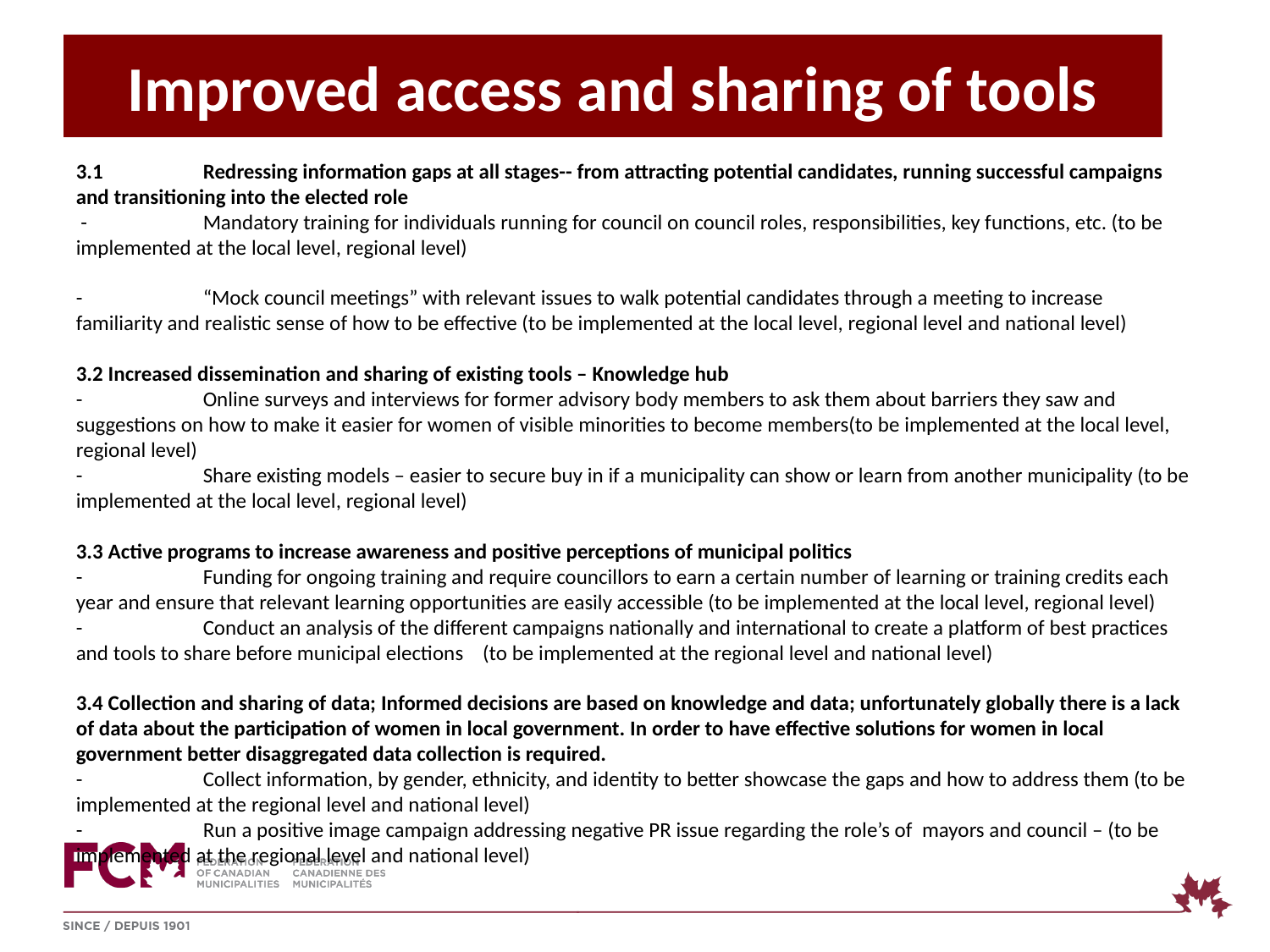

# Improved access and sharing of tools
3.1	Redressing information gaps at all stages-- from attracting potential candidates, running successful campaigns and transitioning into the elected role
 -	Mandatory training for individuals running for council on council roles, responsibilities, key functions, etc. (to be implemented at the local level, regional level)

-	“Mock council meetings” with relevant issues to walk potential candidates through a meeting to increase familiarity and realistic sense of how to be effective (to be implemented at the local level, regional level and national level)

3.2 Increased dissemination and sharing of existing tools – Knowledge hub
-	Online surveys and interviews for former advisory body members to ask them about barriers they saw and suggestions on how to make it easier for women of visible minorities to become members(to be implemented at the local level, regional level)
-	Share existing models – easier to secure buy in if a municipality can show or learn from another municipality (to be implemented at the local level, regional level)

3.3 Active programs to increase awareness and positive perceptions of municipal politics
-	Funding for ongoing training and require councillors to earn a certain number of learning or training credits each year and ensure that relevant learning opportunities are easily accessible (to be implemented at the local level, regional level)
-	Conduct an analysis of the different campaigns nationally and international to create a platform of best practices and tools to share before municipal elections    (to be implemented at the regional level and national level)

3.4 Collection and sharing of data; Informed decisions are based on knowledge and data; unfortunately globally there is a lack of data about the participation of women in local government. In order to have effective solutions for women in local government better disaggregated data collection is required.
- 	Collect information, by gender, ethnicity, and identity to better showcase the gaps and how to address them (to be implemented at the regional level and national level)
- 	Run a positive image campaign addressing negative PR issue regarding the role’s of  mayors and council – (to be implemented at the regional level and national level)